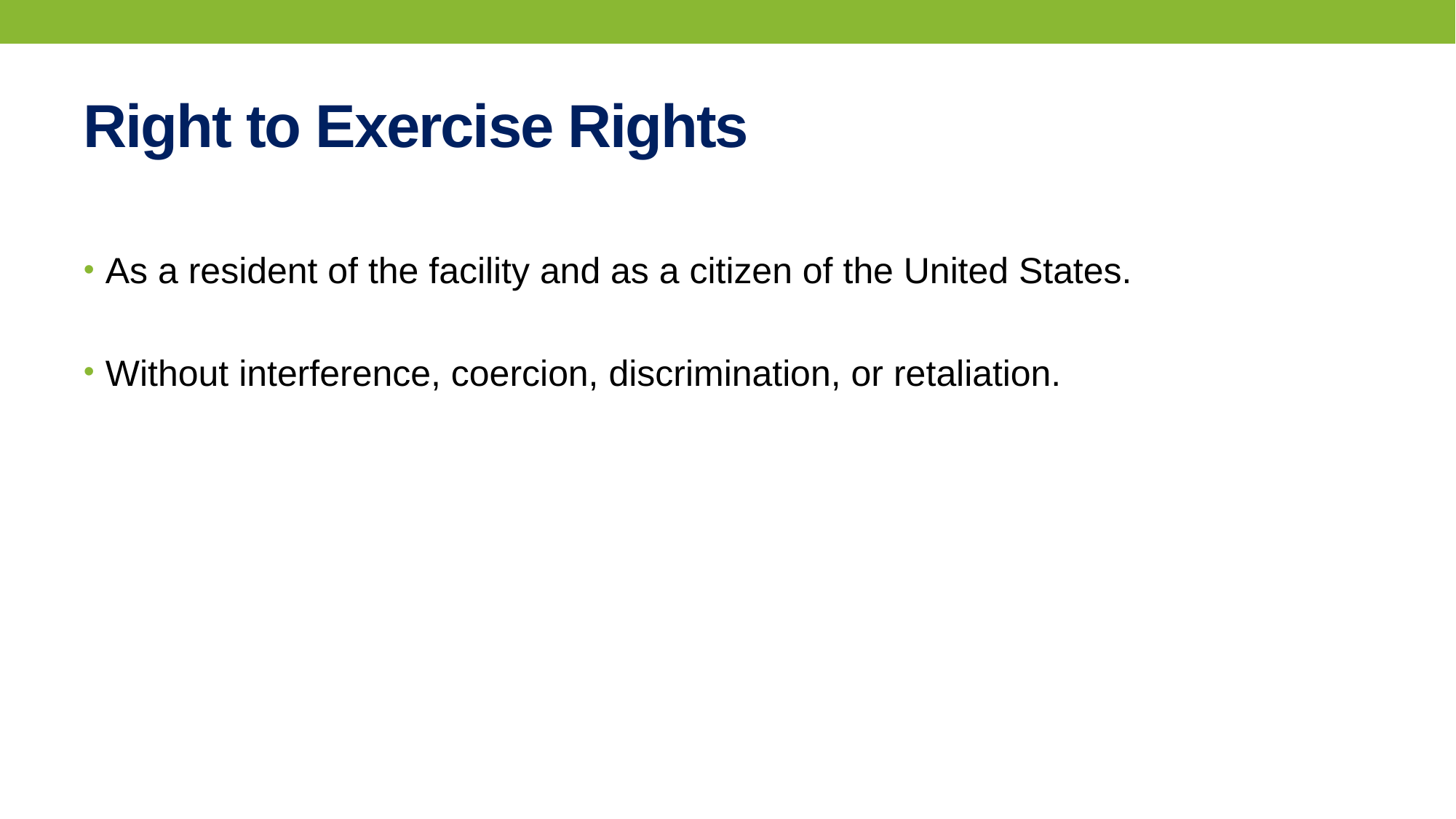

# Right to Exercise Rights

As a resident of the facility and as a citizen of the United States.

Without interference, coercion, discrimination, or retaliation.